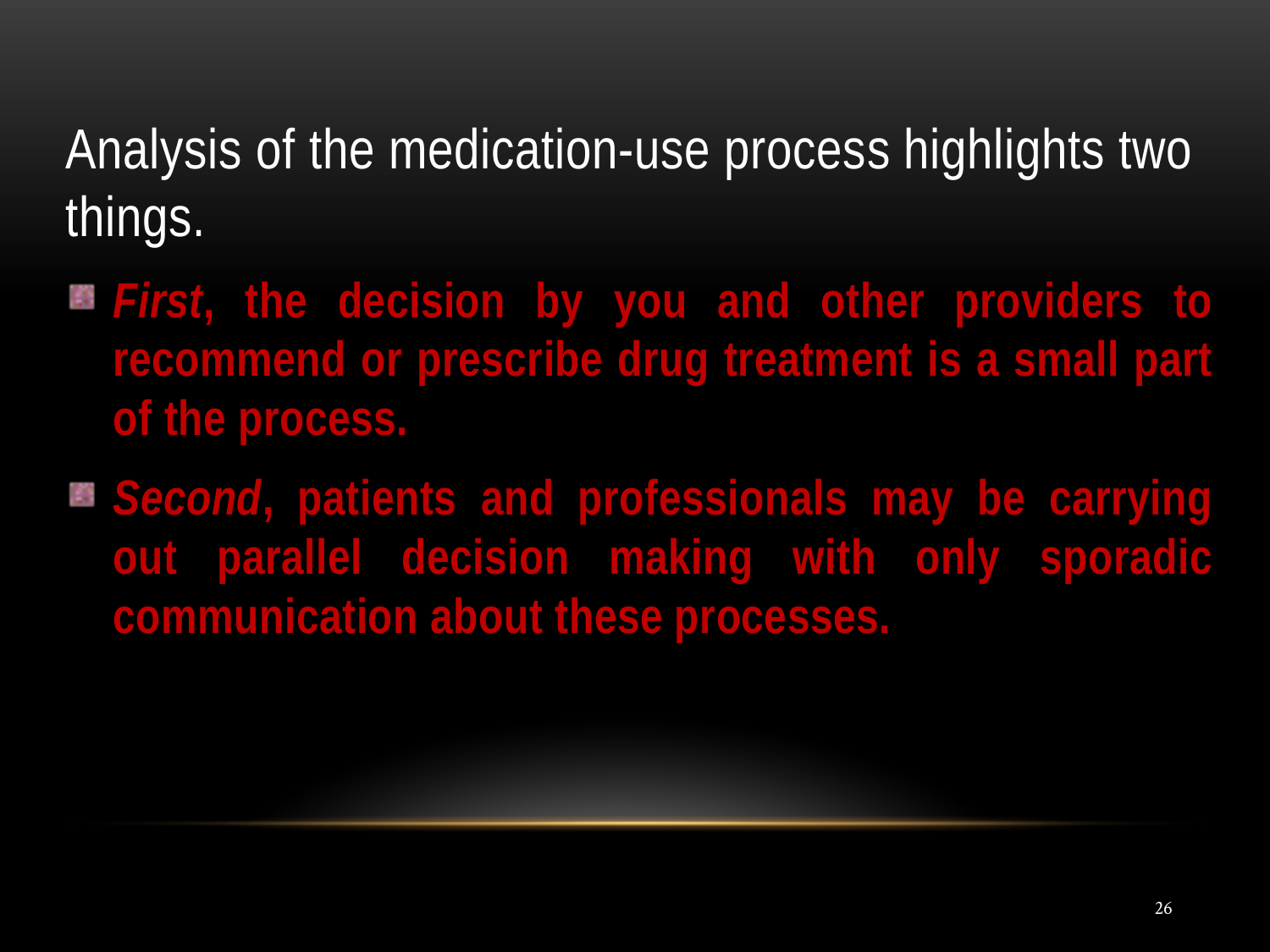

#
Analysis of the medication-use process highlights two things.
First, the decision by you and other providers to recommend or prescribe drug treatment is a small part of the process.
Second, patients and professionals may be carrying out parallel decision making with only sporadic communication about these processes.

26